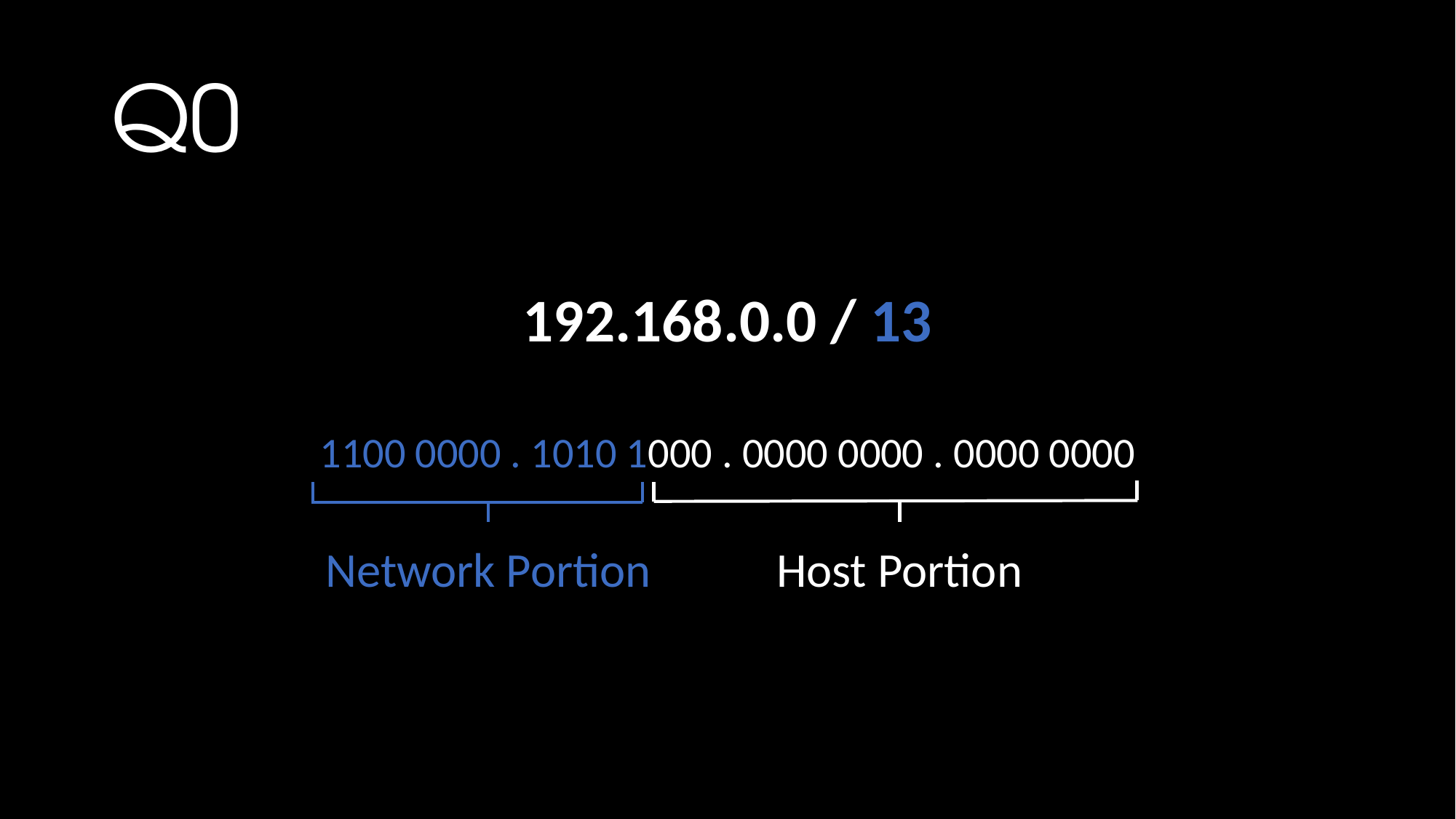

# Q0

192.168.0.0 / 13

1100 0000 . 1010 1000 . 0000 0000 . 0000 0000
Network Portion
Host Portion